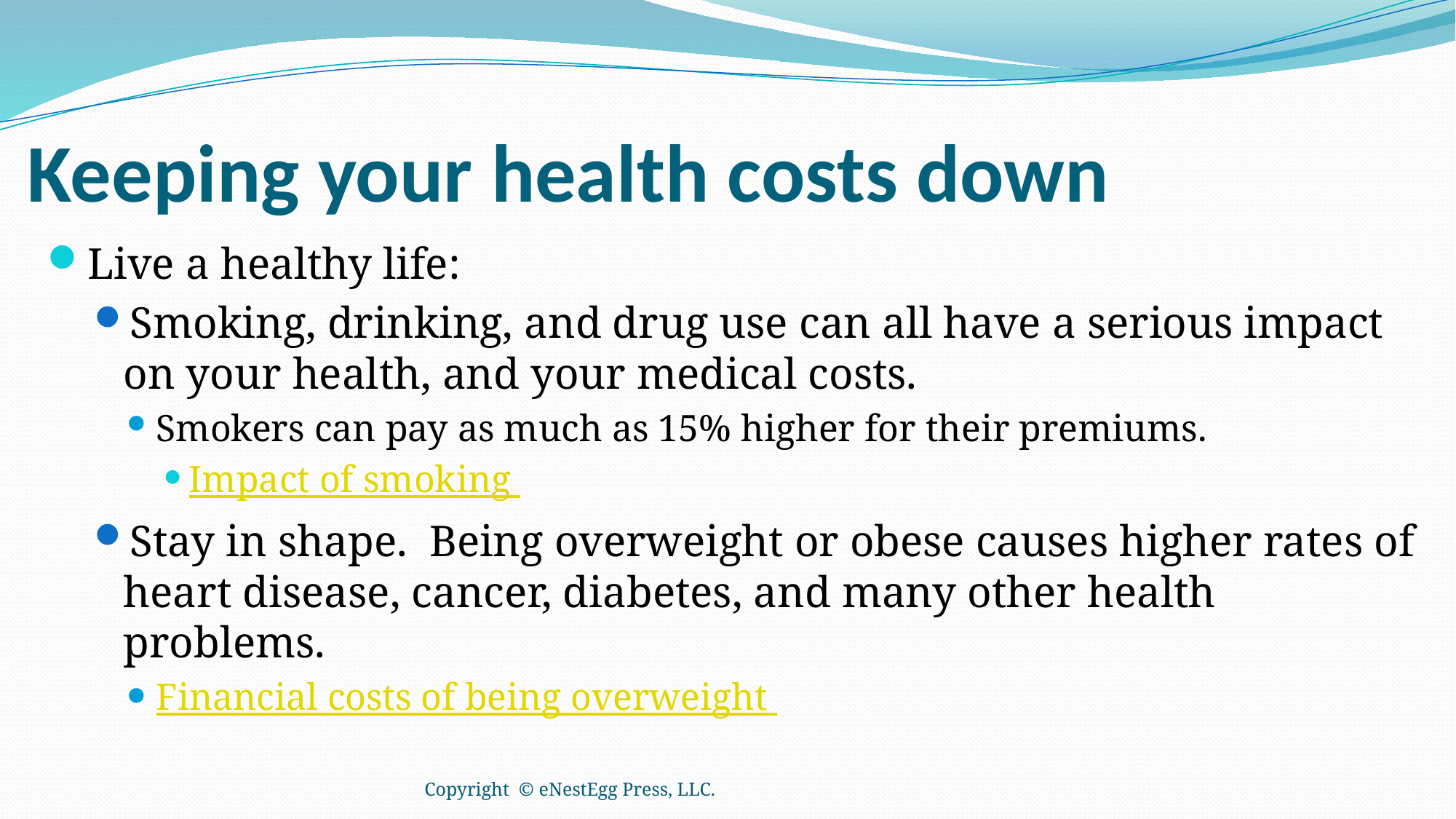

# Keeping your health costs down
Live a healthy life:
Smoking, drinking, and drug use can all have a serious impact on your health, and your medical costs.
Smokers can pay as much as 15% higher for their premiums.
Impact of smoking
Stay in shape.  Being overweight or obese causes higher rates of heart disease, cancer, diabetes, and many other health problems.
Financial costs of being overweight
Copyright  © eNestEgg Press, LLC.